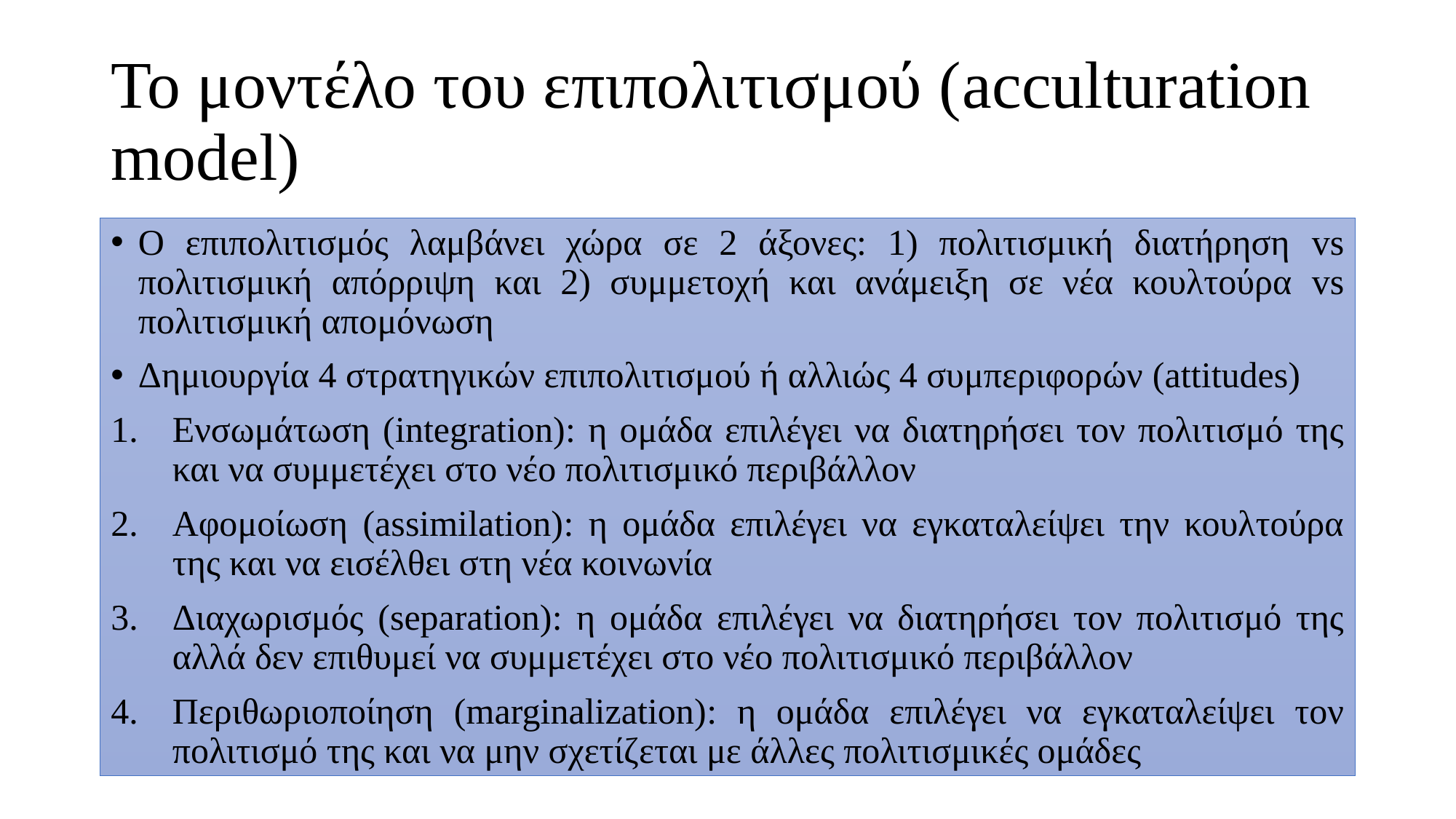

# Το μοντέλο του επιπολιτισμού (acculturation model)
Ο επιπολιτισμός λαμβάνει χώρα σε 2 άξονες: 1) πολιτισμική διατήρηση vs πολιτισμική απόρριψη και 2) συμμετοχή και ανάμειξη σε νέα κουλτούρα vs πολιτισμική απομόνωση
Δημιουργία 4 στρατηγικών επιπολιτισμού ή αλλιώς 4 συμπεριφορών (attitudes)
Ενσωμάτωση (integration): η ομάδα επιλέγει να διατηρήσει τον πολιτισμό της και να συμμετέχει στο νέο πολιτισμικό περιβάλλον
Αφομοίωση (assimilation): η ομάδα επιλέγει να εγκαταλείψει την κουλτούρα της και να εισέλθει στη νέα κοινωνία
Διαχωρισμός (separation): η ομάδα επιλέγει να διατηρήσει τον πολιτισμό της αλλά δεν επιθυμεί να συμμετέχει στο νέο πολιτισμικό περιβάλλον
Περιθωριοποίηση (marginalization): η ομάδα επιλέγει να εγκαταλείψει τον πολιτισμό της και να μην σχετίζεται με άλλες πολιτισμικές ομάδες